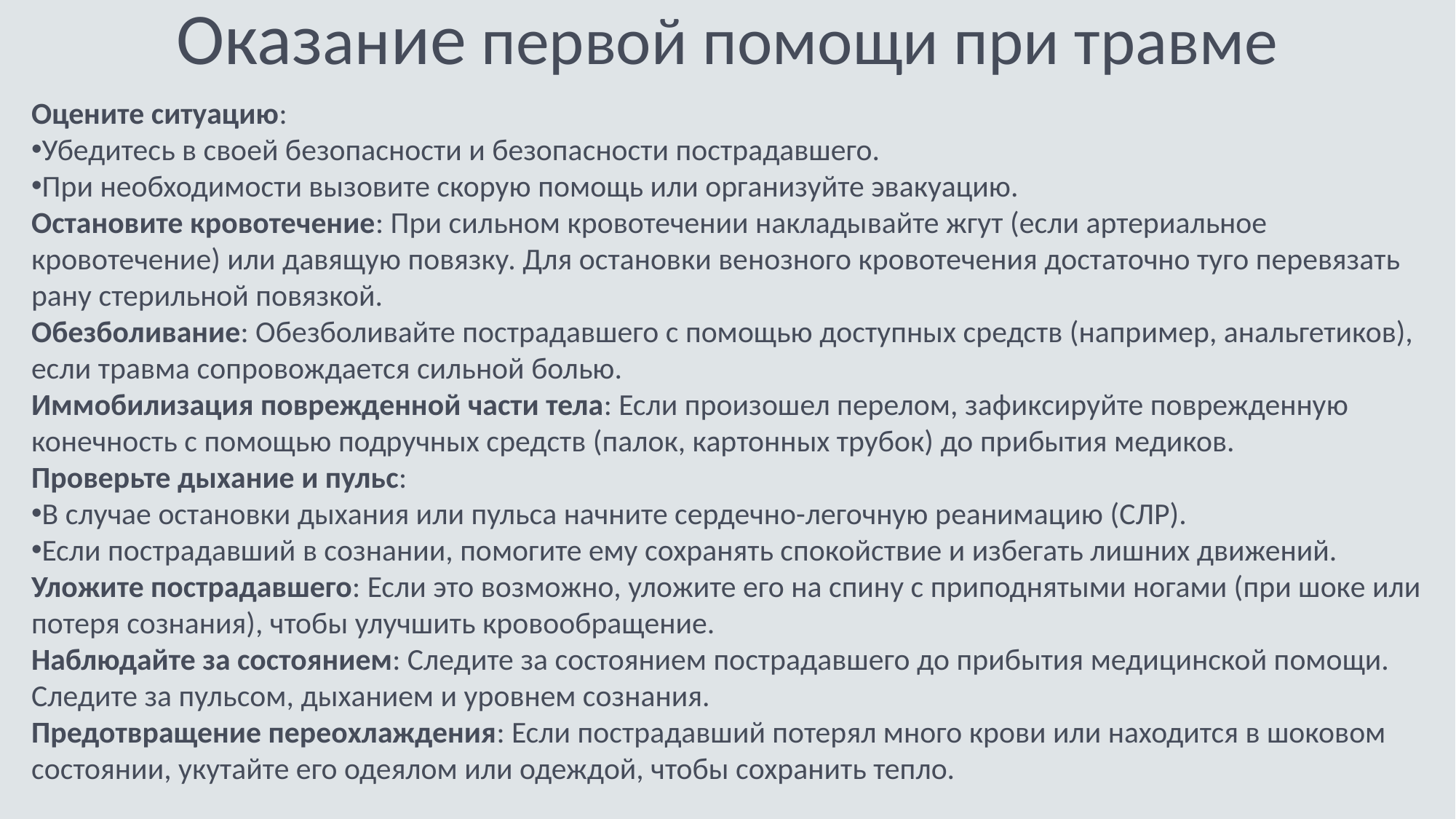

# Оказание первой помощи при травме
Оцените ситуацию:
Убедитесь в своей безопасности и безопасности пострадавшего.
При необходимости вызовите скорую помощь или организуйте эвакуацию.
Остановите кровотечение: При сильном кровотечении накладывайте жгут (если артериальное кровотечение) или давящую повязку. Для остановки венозного кровотечения достаточно туго перевязать рану стерильной повязкой.
Обезболивание: Обезболивайте пострадавшего с помощью доступных средств (например, анальгетиков), если травма сопровождается сильной болью.
Иммобилизация поврежденной части тела: Если произошел перелом, зафиксируйте поврежденную конечность с помощью подручных средств (палок, картонных трубок) до прибытия медиков.
Проверьте дыхание и пульс:
В случае остановки дыхания или пульса начните сердечно-легочную реанимацию (СЛР).
Если пострадавший в сознании, помогите ему сохранять спокойствие и избегать лишних движений.
Уложите пострадавшего: Если это возможно, уложите его на спину с приподнятыми ногами (при шоке или потеря сознания), чтобы улучшить кровообращение.
Наблюдайте за состоянием: Следите за состоянием пострадавшего до прибытия медицинской помощи. Следите за пульсом, дыханием и уровнем сознания.
Предотвращение переохлаждения: Если пострадавший потерял много крови или находится в шоковом состоянии, укутайте его одеялом или одеждой, чтобы сохранить тепло.